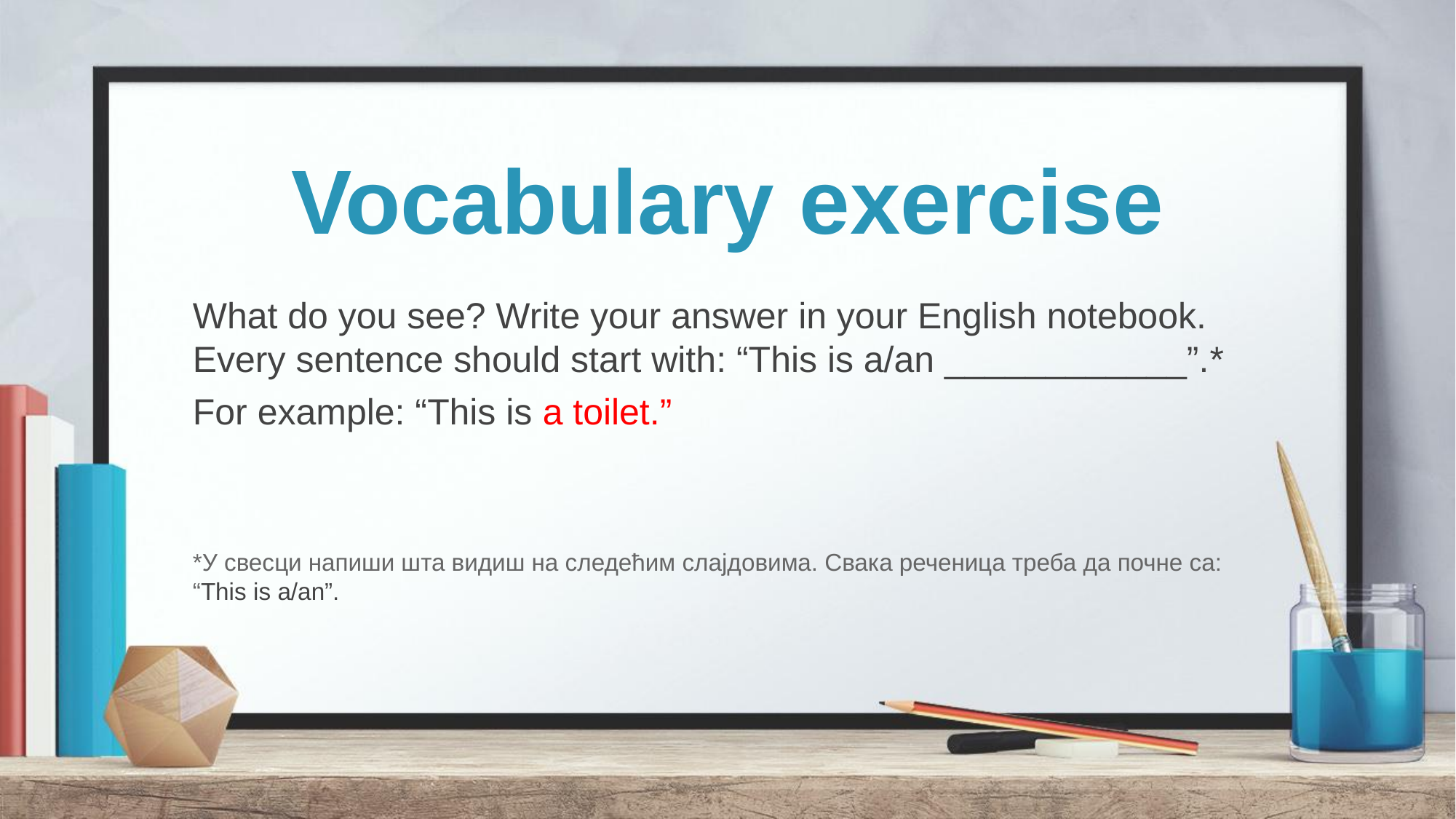

# Vocabulary exercise
What do you see? Write your answer in your English notebook. Every sentence should start with: “This is a/an ____________”.*
For example: “This is a toilet.”

*У свесци напиши шта видиш на следећим слајдовима. Свака реченица треба да почне са: “This is a/an”.